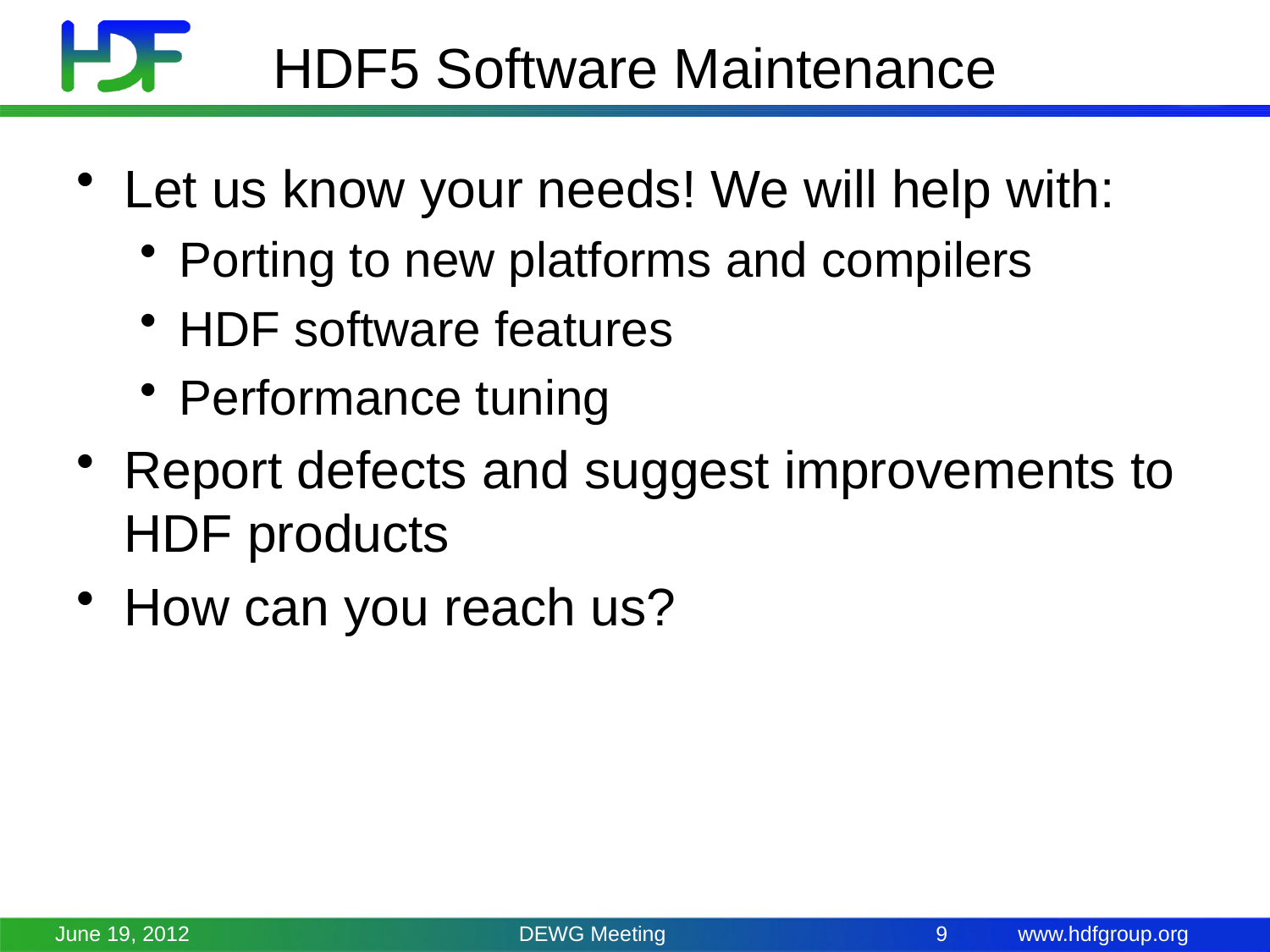

# HDF5 Software Maintenance
Let us know your needs! We will help with:
Porting to new platforms and compilers
HDF software features
Performance tuning
Report defects and suggest improvements to HDF products
How can you reach us?

June 19, 2012
DEWG Meeting
9